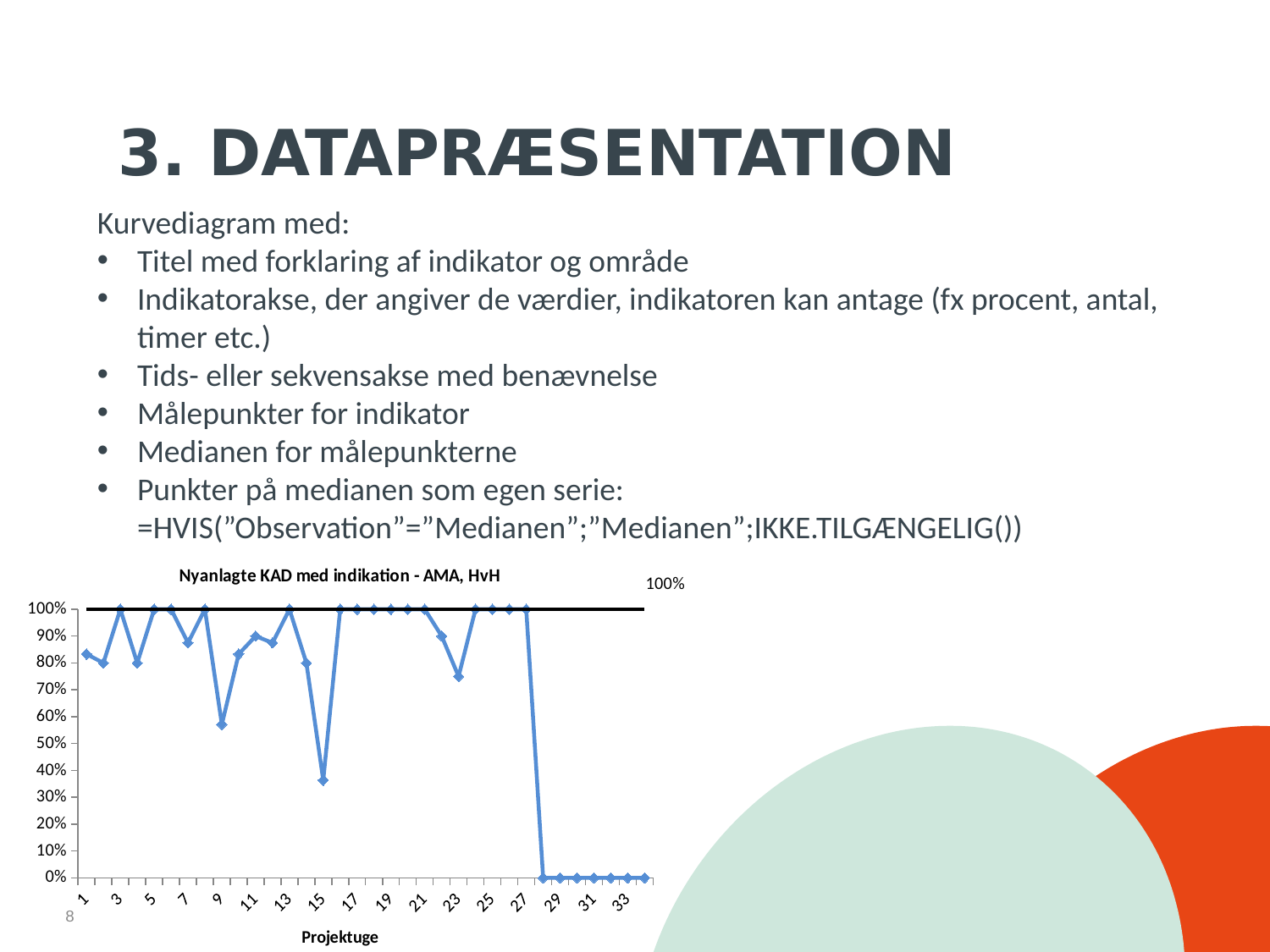

3. datapræsentation
Kurvediagram med:
Titel med forklaring af indikator og område
Indikatorakse, der angiver de værdier, indikatoren kan antage (fx procent, antal, timer etc.)
Tids- eller sekvensakse med benævnelse
Målepunkter for indikator
Medianen for målepunkterne
Punkter på medianen som egen serie:
=HVIS(”Observation”=”Medianen”;”Medianen”;IKKE.TILGÆNGELIG())

### Chart: Nyanlagte KAD med indikation - AMA, HvH

| Category | Nyanlagte KAD
med indikation | Median |
|---|---|---|
8